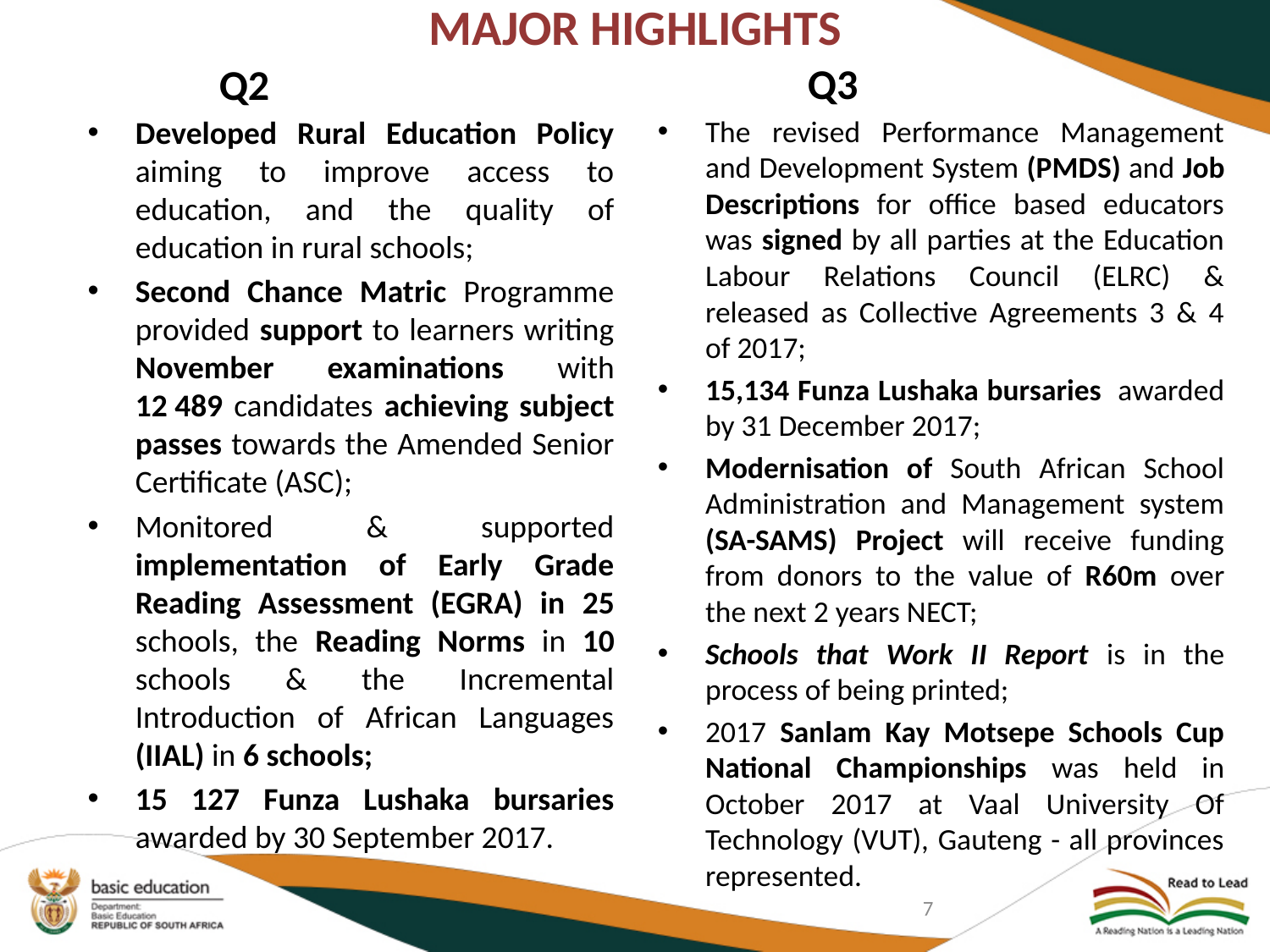

# MAJOR HIGHLIGHTS
Q2
Q3
Developed Rural Education Policy aiming to improve access to education, and the quality of education in rural schools;
Second Chance Matric Programme provided support to learners writing November examinations with 12 489 candidates achieving subject passes towards the Amended Senior Certificate (ASC);
Monitored & supported implementation of Early Grade Reading Assessment (EGRA) in 25 schools, the Reading Norms in 10 schools & the Incremental Introduction of African Languages (IIAL) in 6 schools;
15 127 Funza Lushaka bursaries awarded by 30 September 2017.
The revised Performance Management and Development System (PMDS) and Job Descriptions for office based educators was signed by all parties at the Education Labour Relations Council (ELRC) & released as Collective Agreements 3 & 4 of 2017;
15,134 Funza Lushaka bursaries  awarded by 31 December 2017;
Modernisation of South African School Administration and Management system (SA-SAMS) Project will receive funding from donors to the value of R60m over the next 2 years NECT;
Schools that Work II Report is in the process of being printed;
2017 Sanlam Kay Motsepe Schools Cup National Championships was held in October 2017 at Vaal University Of Technology (VUT), Gauteng - all provinces represented.

7